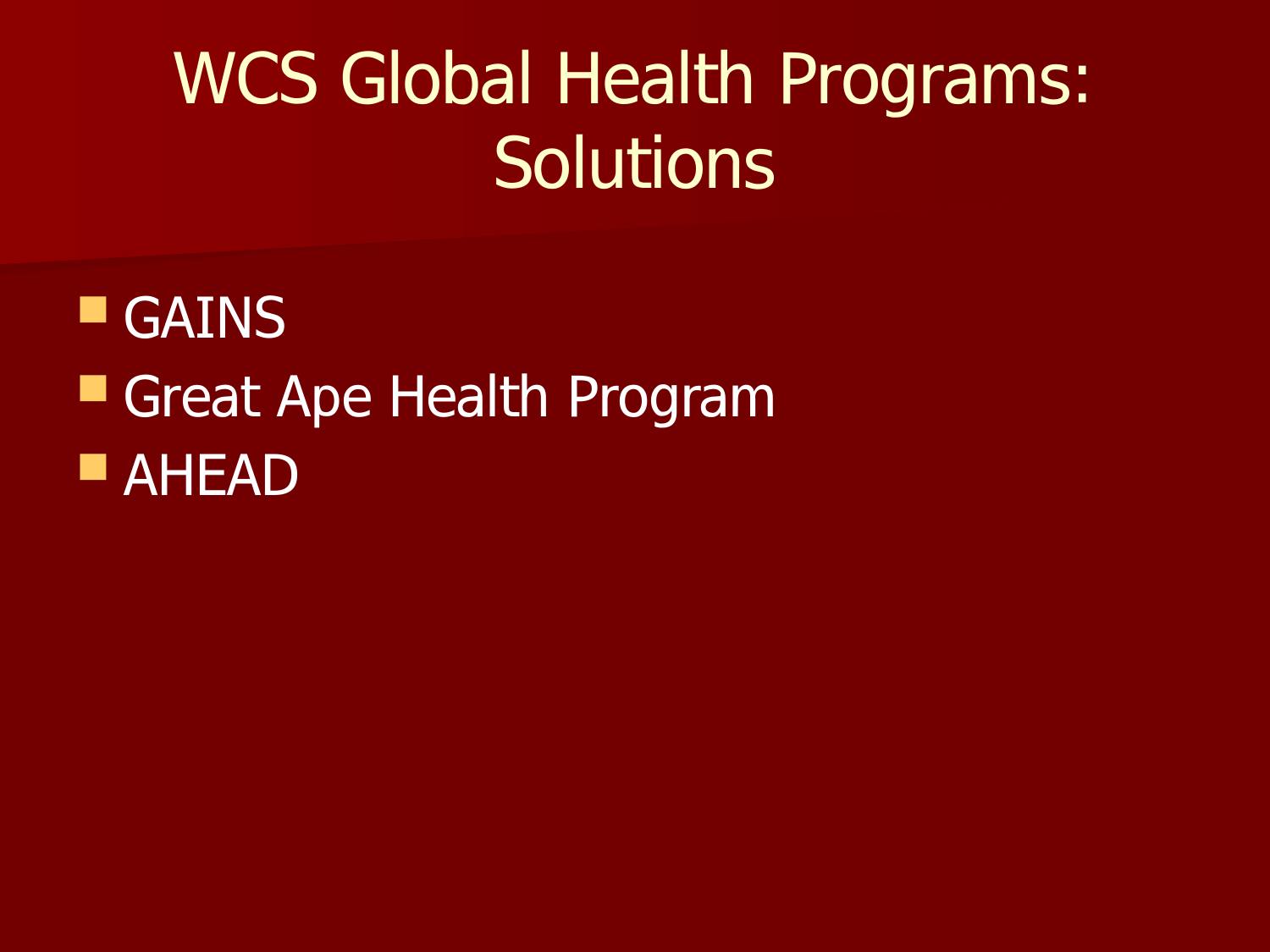

# WCS Global Health Programs: Solutions
GAINS
Great Ape Health Program
AHEAD